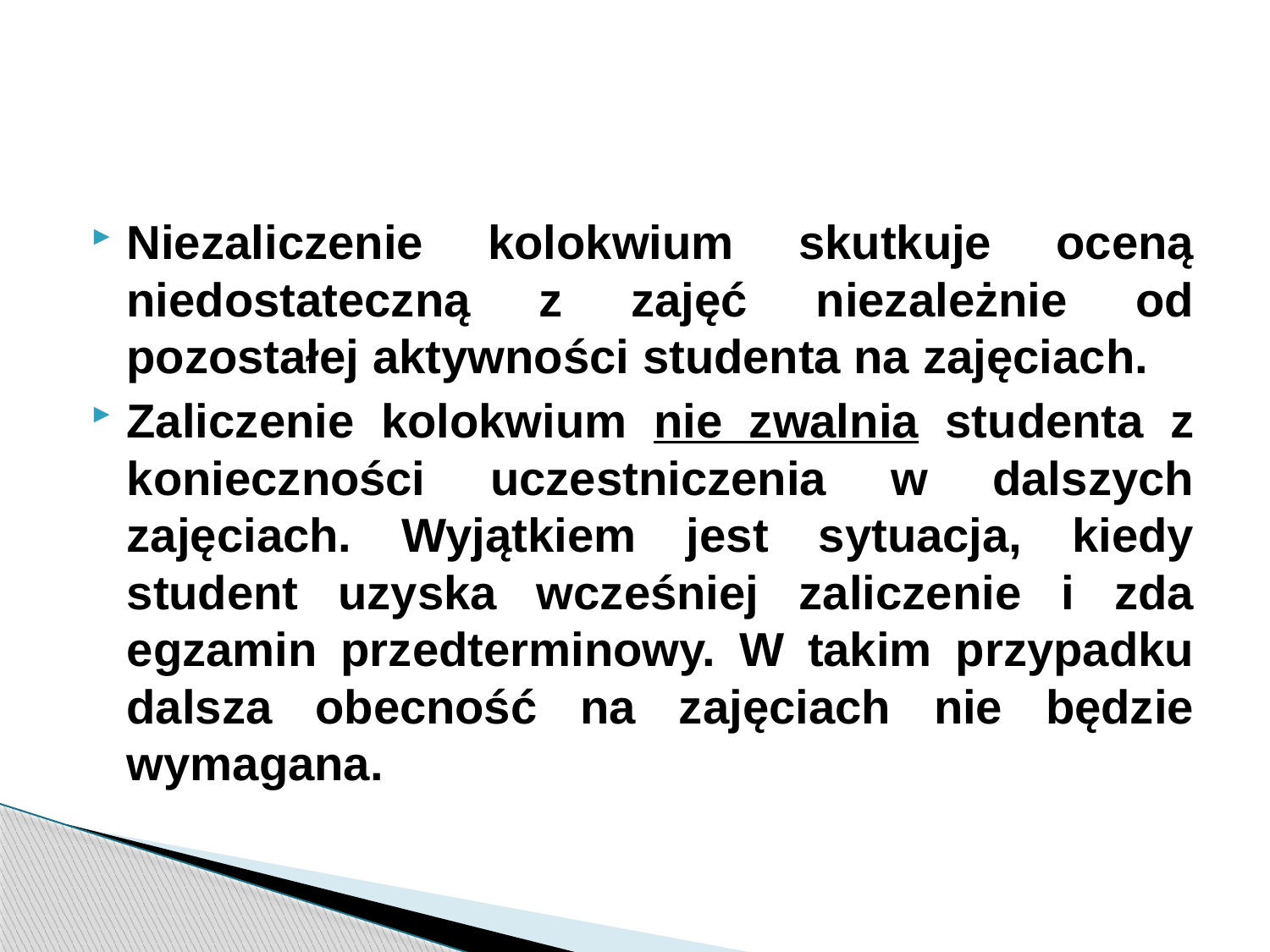

#
Niezaliczenie kolokwium skutkuje oceną niedostateczną z zajęć niezależnie od pozostałej aktywności studenta na zajęciach.
Zaliczenie kolokwium nie zwalnia studenta z konieczności uczestniczenia w dalszych zajęciach. Wyjątkiem jest sytuacja, kiedy student uzyska wcześniej zaliczenie i zda egzamin przedterminowy. W takim przypadku dalsza obecność na zajęciach nie będzie wymagana.